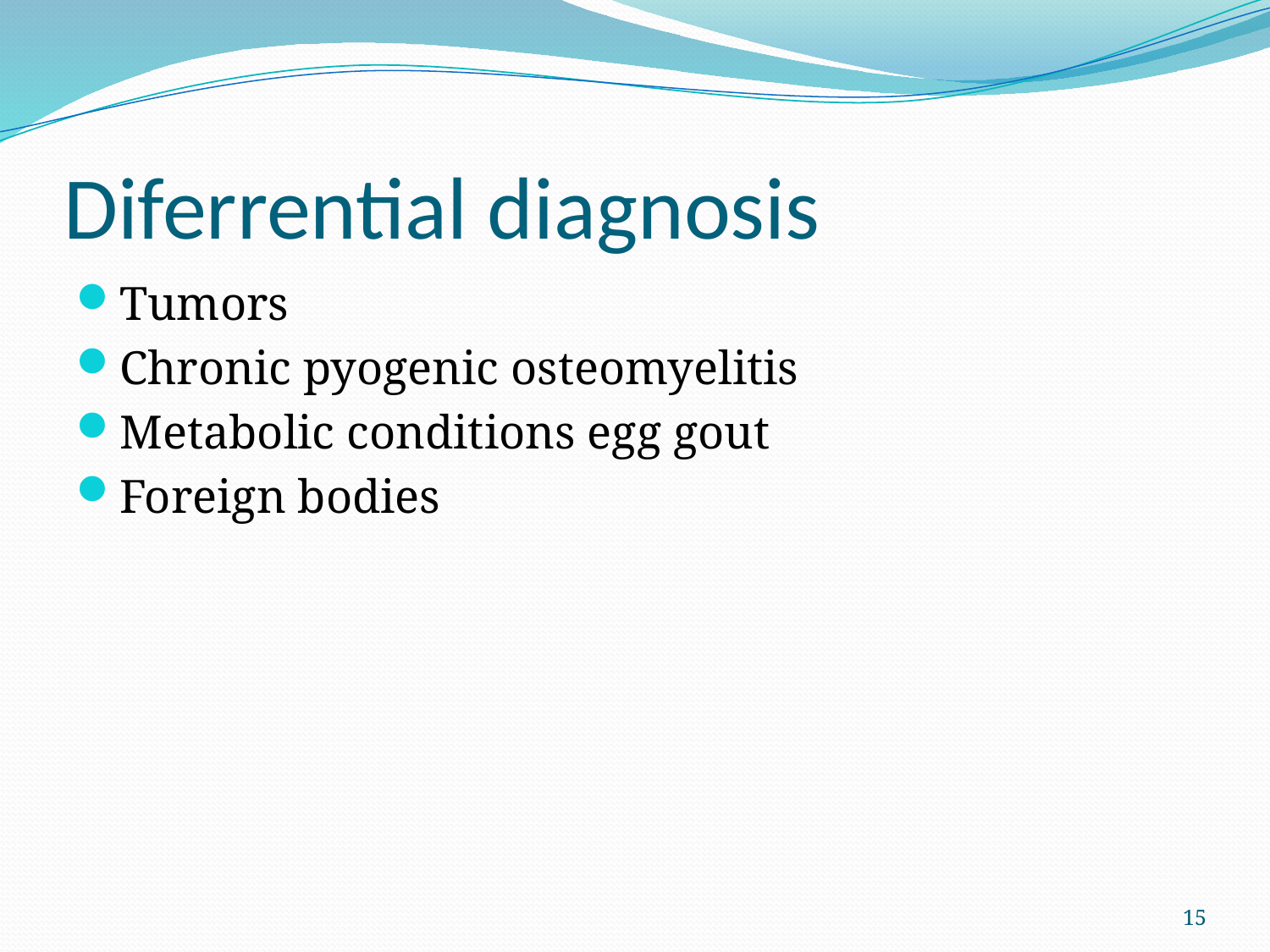

# Diferrential diagnosis
Tumors
Chronic pyogenic osteomyelitis
Metabolic conditions egg gout
Foreign bodies

15